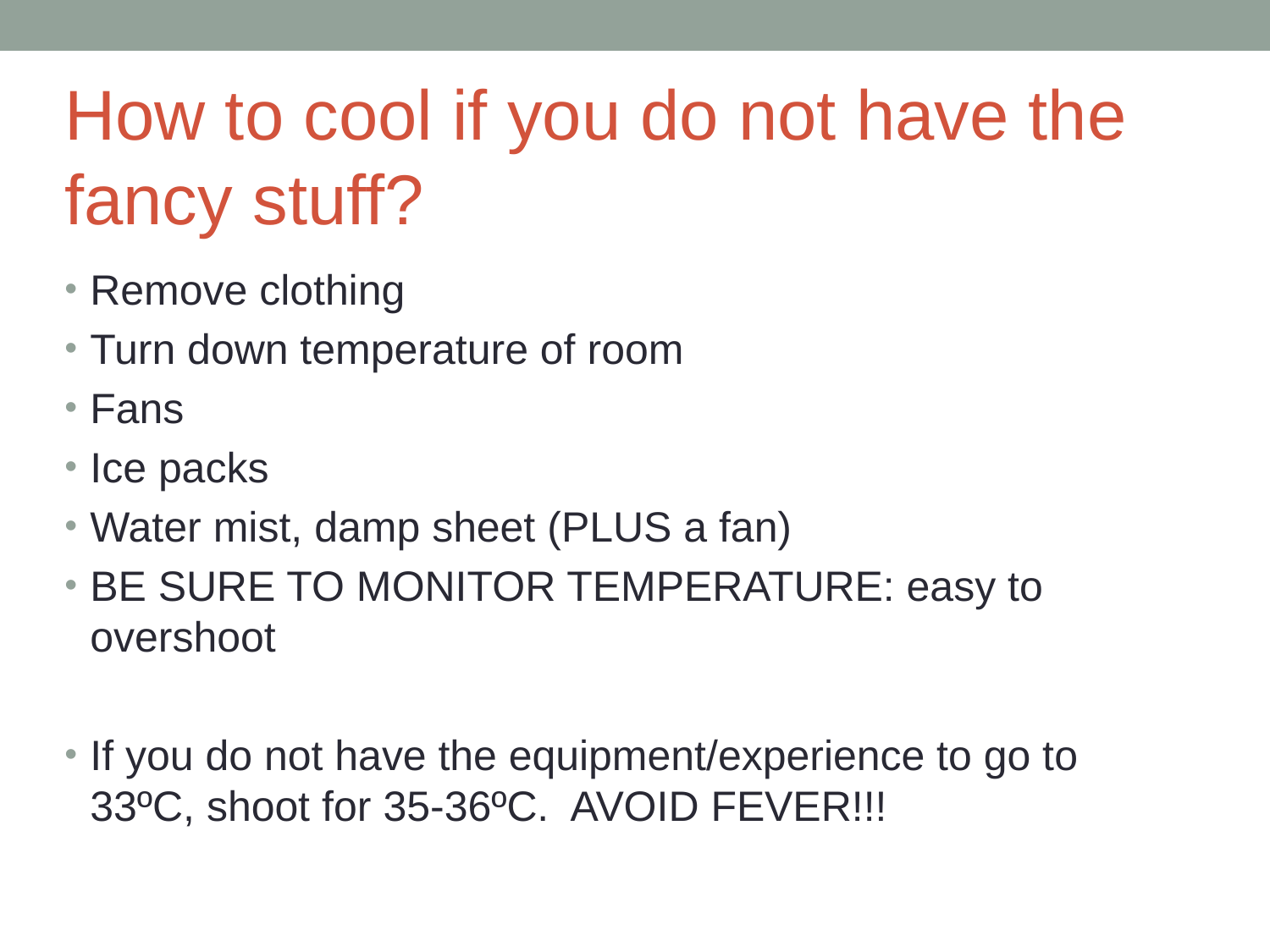

# How to cool if you do not have the fancy stuff?
Remove clothing
Turn down temperature of room
Fans
Ice packs
Water mist, damp sheet (PLUS a fan)
BE SURE TO MONITOR TEMPERATURE: easy to overshoot

If you do not have the equipment/experience to go to 33ºC, shoot for 35-36ºC.  AVOID FEVER!!!